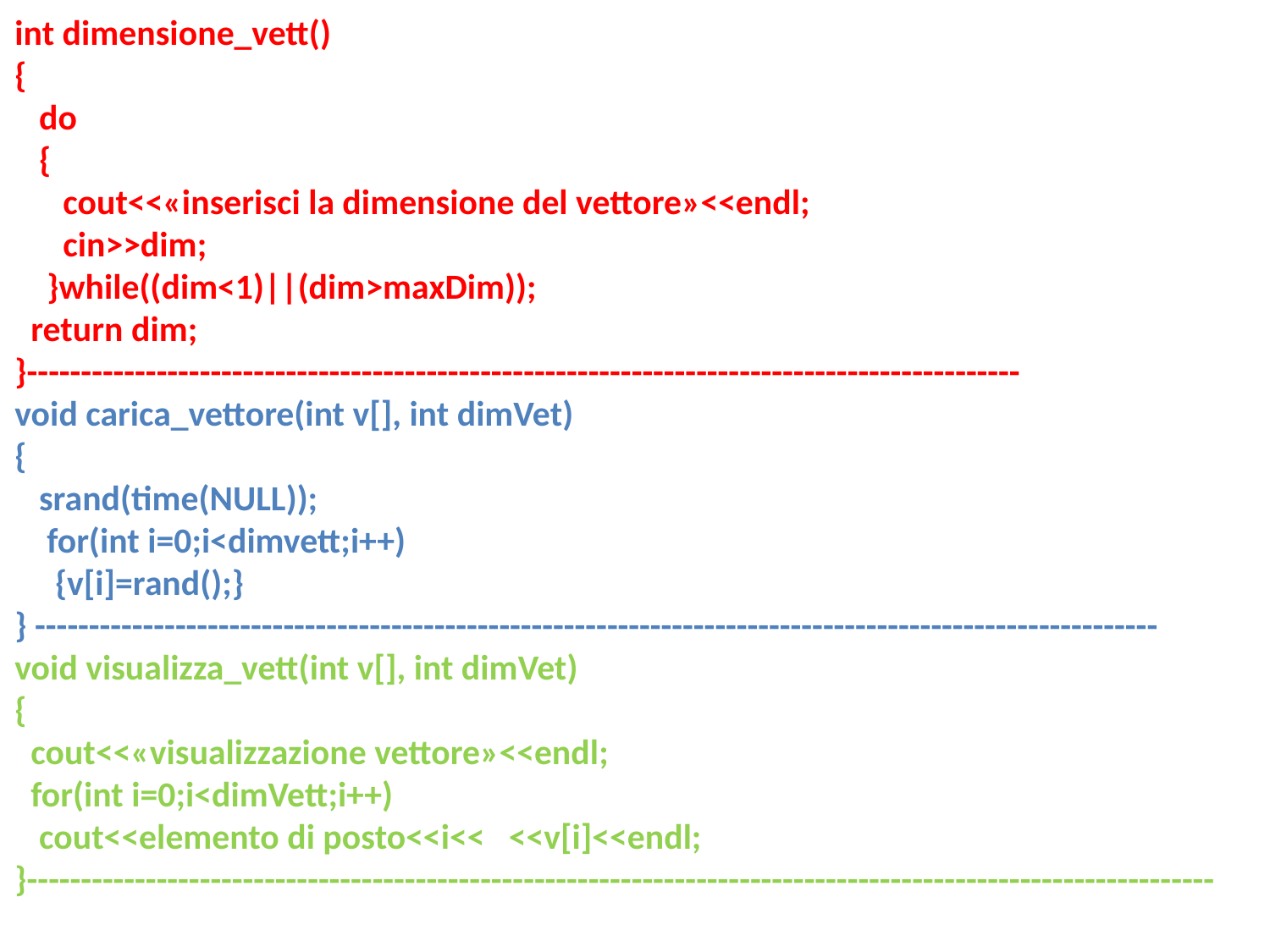

int dimensione_vett()
{
   do
   {
      cout<<«inserisci la dimensione del vettore»<<endl;
      cin>>dim;
    }while((dim<1)||(dim>maxDim));
  return dim;
}--------------------------------------------------------------------------------------------
void carica_vettore(int v[], int dimVet)
{
   srand(time(NULL));
    for(int i=0;i<dimvett;i++)
     {v[i]=rand();}
} --------------------------------------------------------------------------------------------------------
void visualizza_vett(int v[], int dimVet)
{
  cout<<«visualizzazione vettore»<<endl;
  for(int i=0;i<dimVett;i++)
   cout<<elemento di posto<<i<<   <<v[i]<<endl;
}--------------------------------------------------------------------------------------------------------------